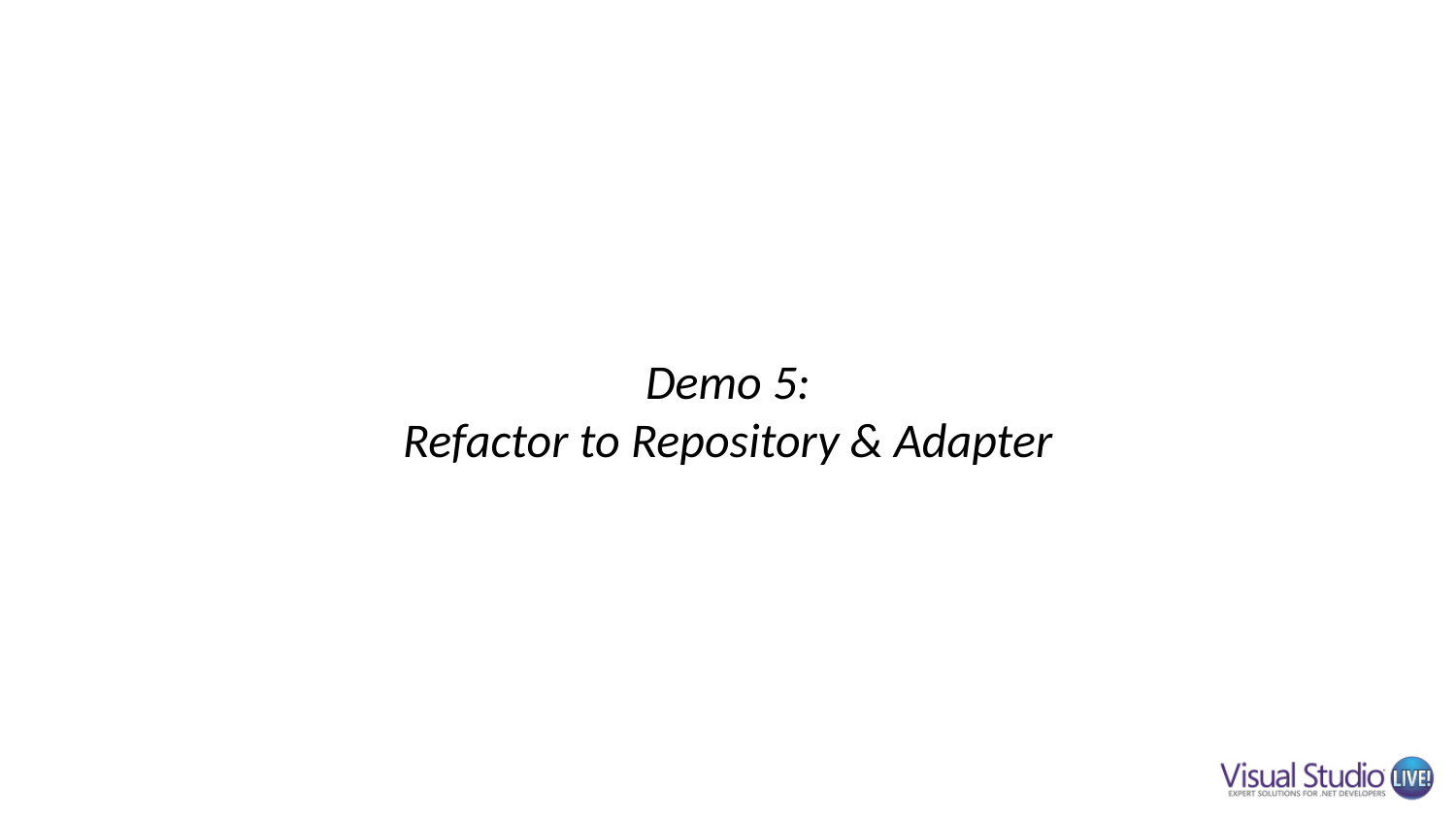

# Demo 5: Refactor to Repository & Adapter